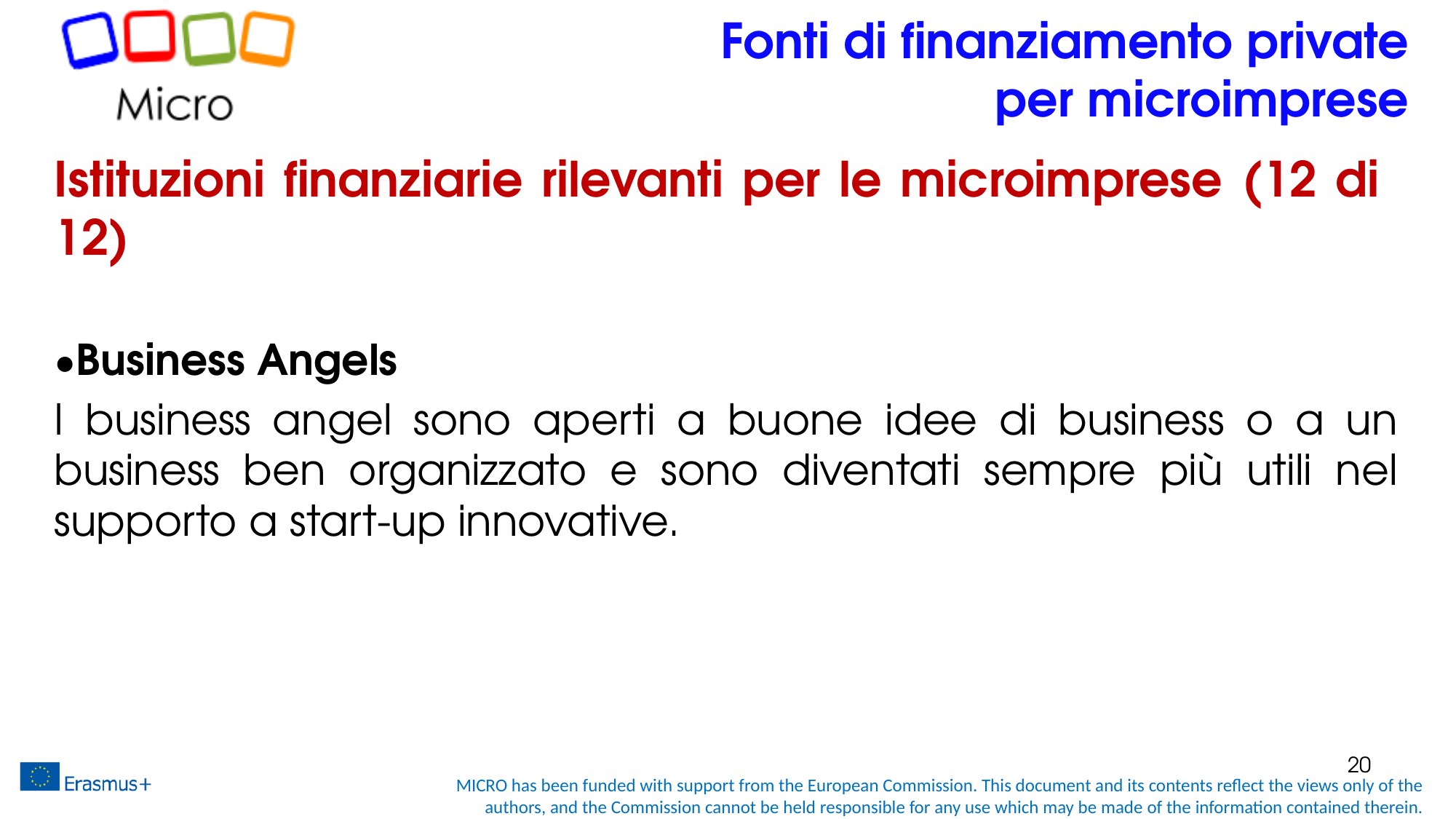

# Fonti di finanziamento private per microimprese
Istituzioni finanziarie rilevanti per le microimprese (12 di  12)

•Business Angels
I business angel sono aperti a buone idee di business o a un business ben organizzato e sono diventati sempre più utili nel supporto a start-up innovative.
20